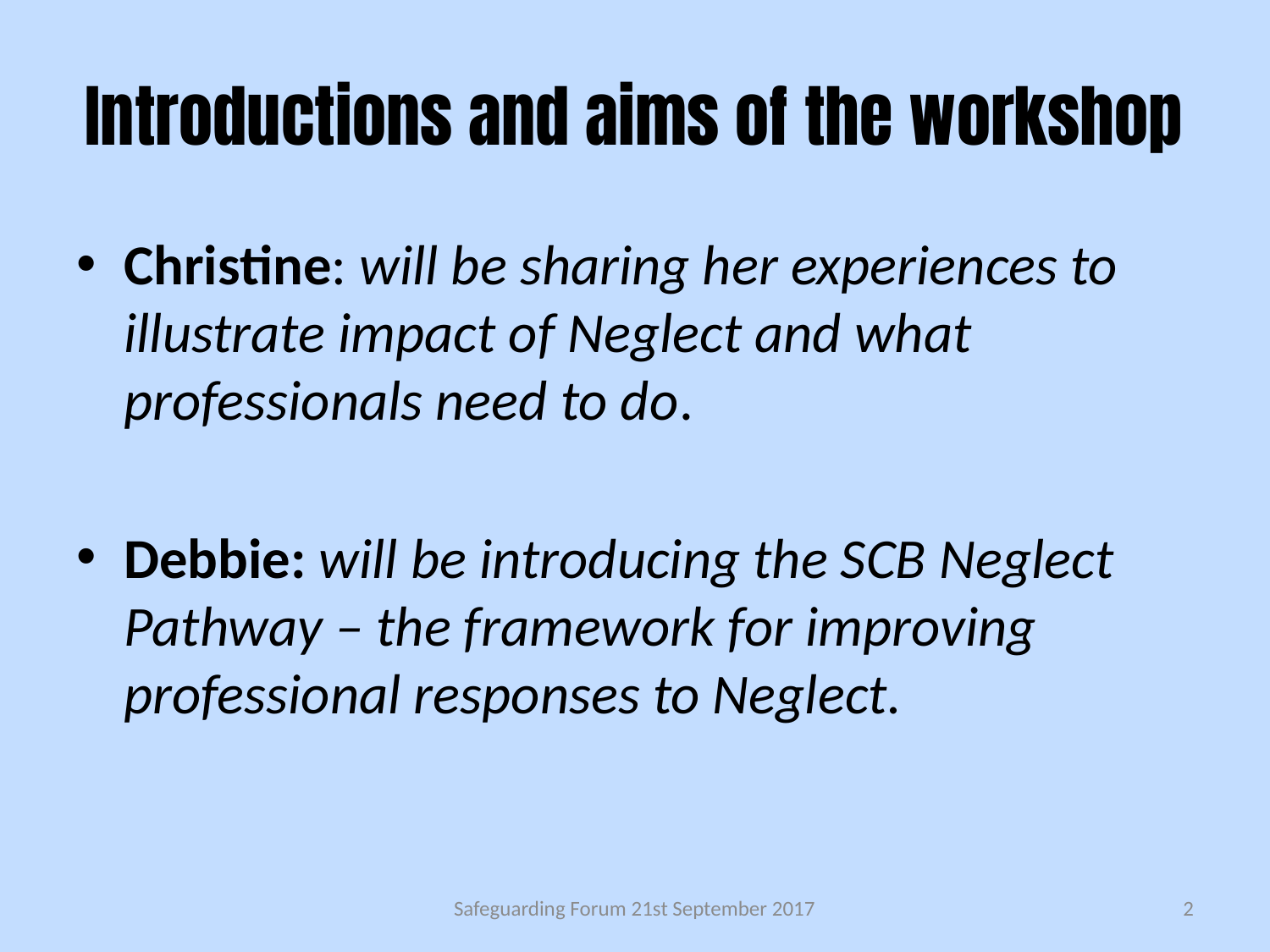

# Introductions and aims of the workshop
Christine: will be sharing her experiences to illustrate impact of Neglect and what professionals need to do.

Debbie: will be introducing the SCB Neglect Pathway – the framework for improving professional responses to Neglect.
Safeguarding Forum 21st September 2017
2